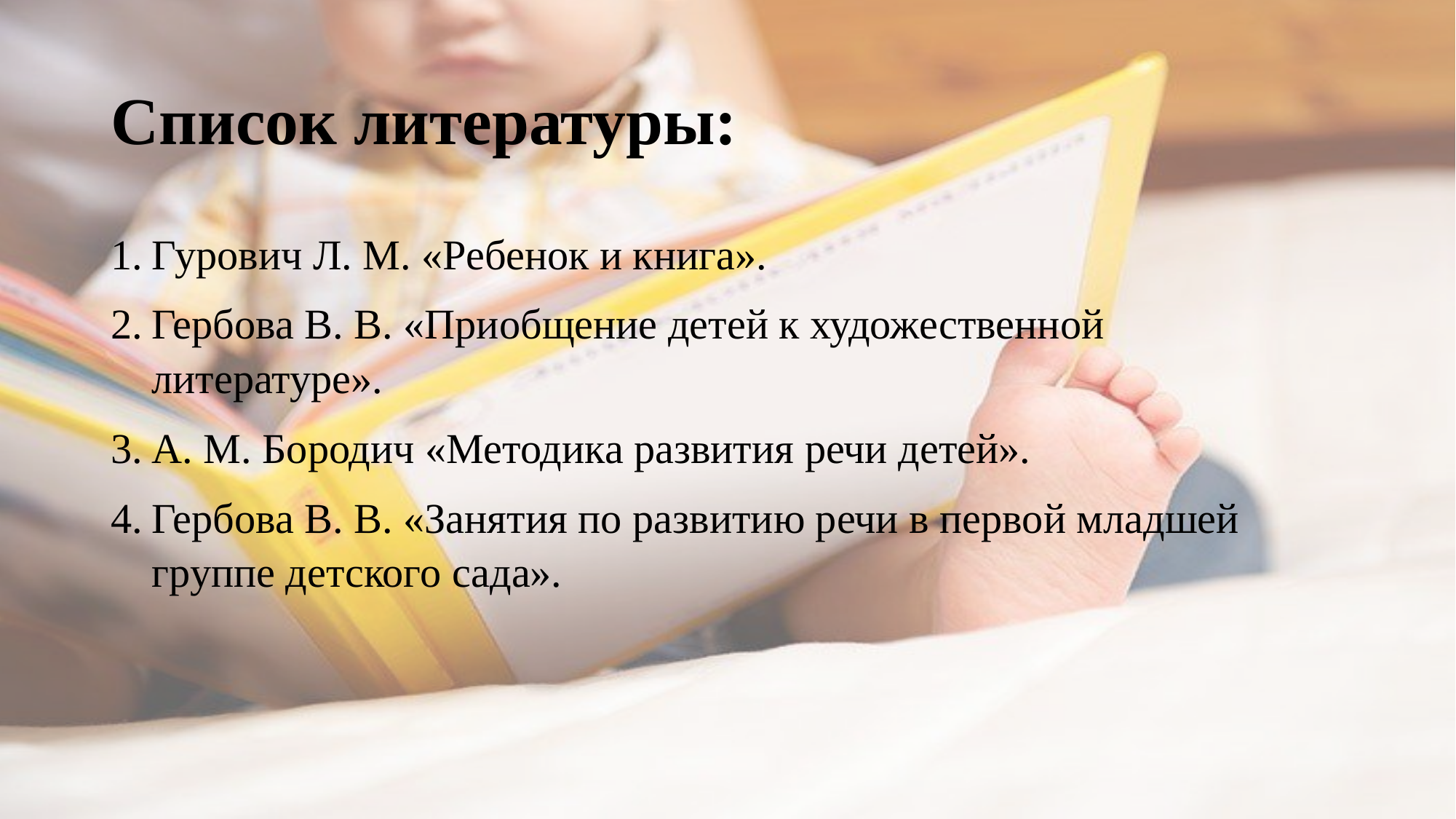

# Список литературы:
Гурович Л. М. «Ребенок и книга».
Гербова В. В. «Приобщение детей к художественной литературе».
А. М. Бородич «Методика развития речи детей».
Гербова В. В. «Занятия по развитию речи в первой младшей группе детского сада».